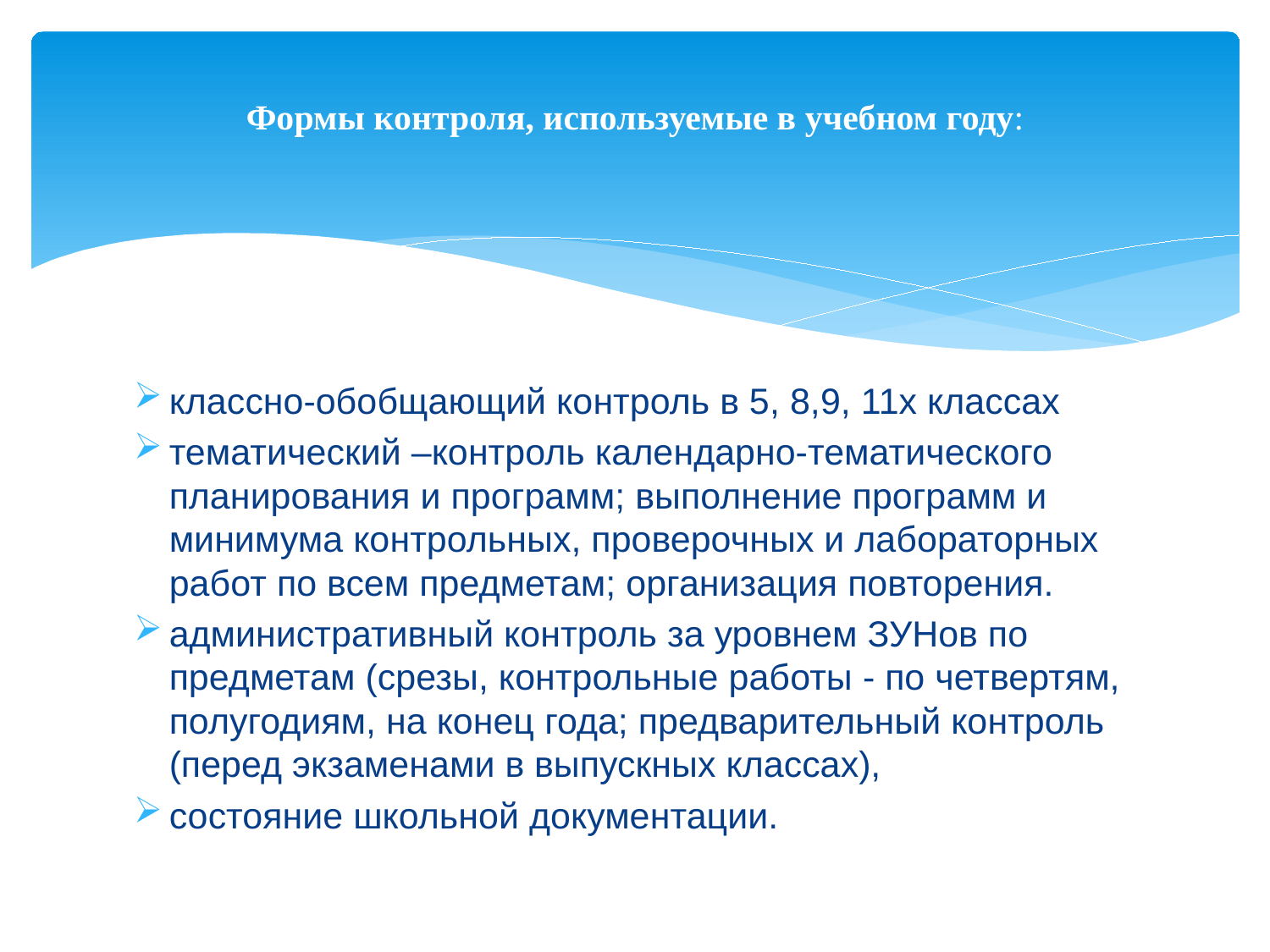

# Формы контроля, используемые в учебном году:
классно-обобщающий контроль в 5, 8,9, 11х классах
тематический –контроль календарно-тематического планирования и программ; выполнение программ и минимума контрольных, проверочных и лабораторных работ по всем предметам; организация повторения.
административный контроль за уровнем ЗУНов по предметам (срезы, контрольные работы - по четвертям, полугодиям, на конец года; предварительный контроль (перед экзаменами в выпускных классах),
состояние школьной документации.